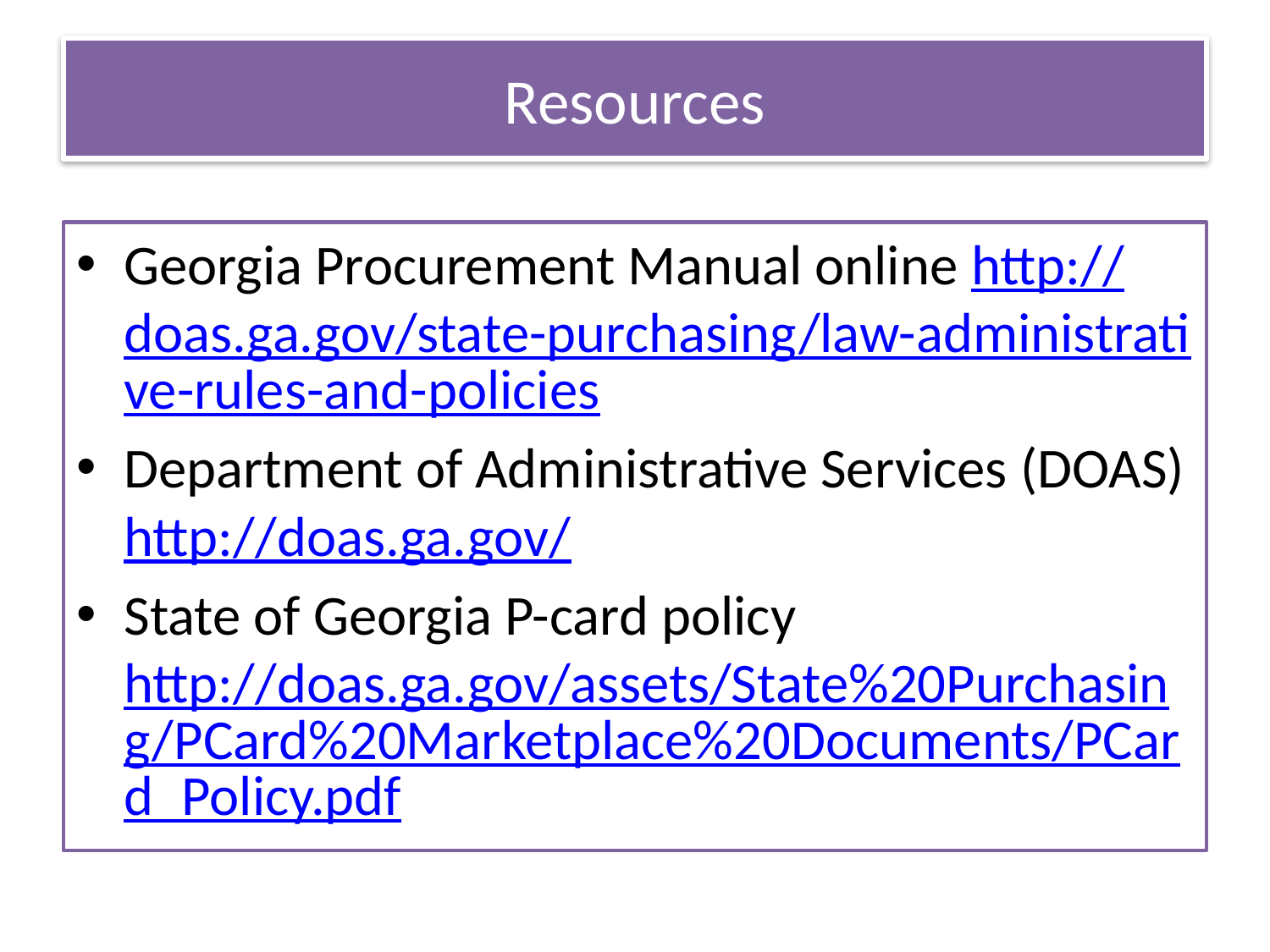

# Resources
Georgia Procurement Manual online http://doas.ga.gov/state-purchasing/law-administrative-rules-and-policies
Department of Administrative Services (DOAS) http://doas.ga.gov/
State of Georgia P-card policy http://doas.ga.gov/assets/State%20Purchasing/PCard%20Marketplace%20Documents/PCard_Policy.pdf